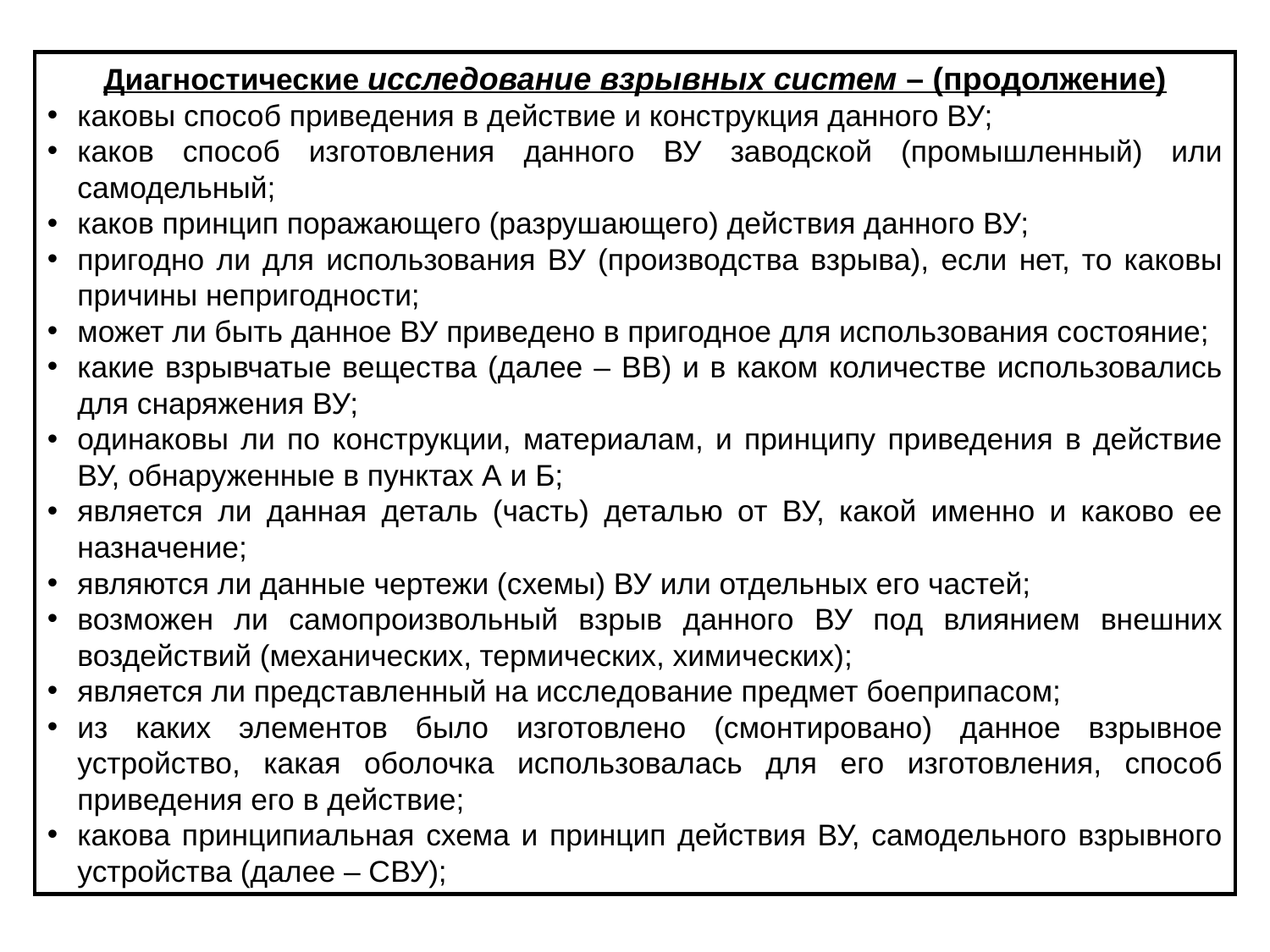

Диагностические исследование взрывных систем – (продолжение)
каковы способ приведения в действие и конструкция данного ВУ;
каков способ изготовления данного ВУ заводской (промышленный) или самодельный;
каков принцип поражающего (разрушающего) действия данного ВУ;
пригодно ли для использования ВУ (производства взрыва), если нет, то каковы причины непригодности;
может ли быть данное ВУ приведено в пригодное для использования состояние;
какие взрывчатые вещества (далее – ВВ) и в каком количестве использовались для снаряжения ВУ;
одинаковы ли по конструкции, материалам, и принципу приведения в действие ВУ, обнаруженные в пунктах А и Б;
является ли данная деталь (часть) деталью от ВУ, какой именно и каково ее назначение;
являются ли данные чертежи (схемы) ВУ или отдельных его частей;
возможен ли самопроизвольный взрыв данного ВУ под влиянием внешних воздействий (механических, термических, химических);
является ли представленный на исследование предмет боеприпасом;
из каких элементов было изготовлено (смонтировано) данное взрывное устройство, какая оболочка использовалась для его изготовления, способ приведения его в действие;
какова принципиальная схема и принцип действия ВУ, самодельного взрывного устройства (далее – СВУ);